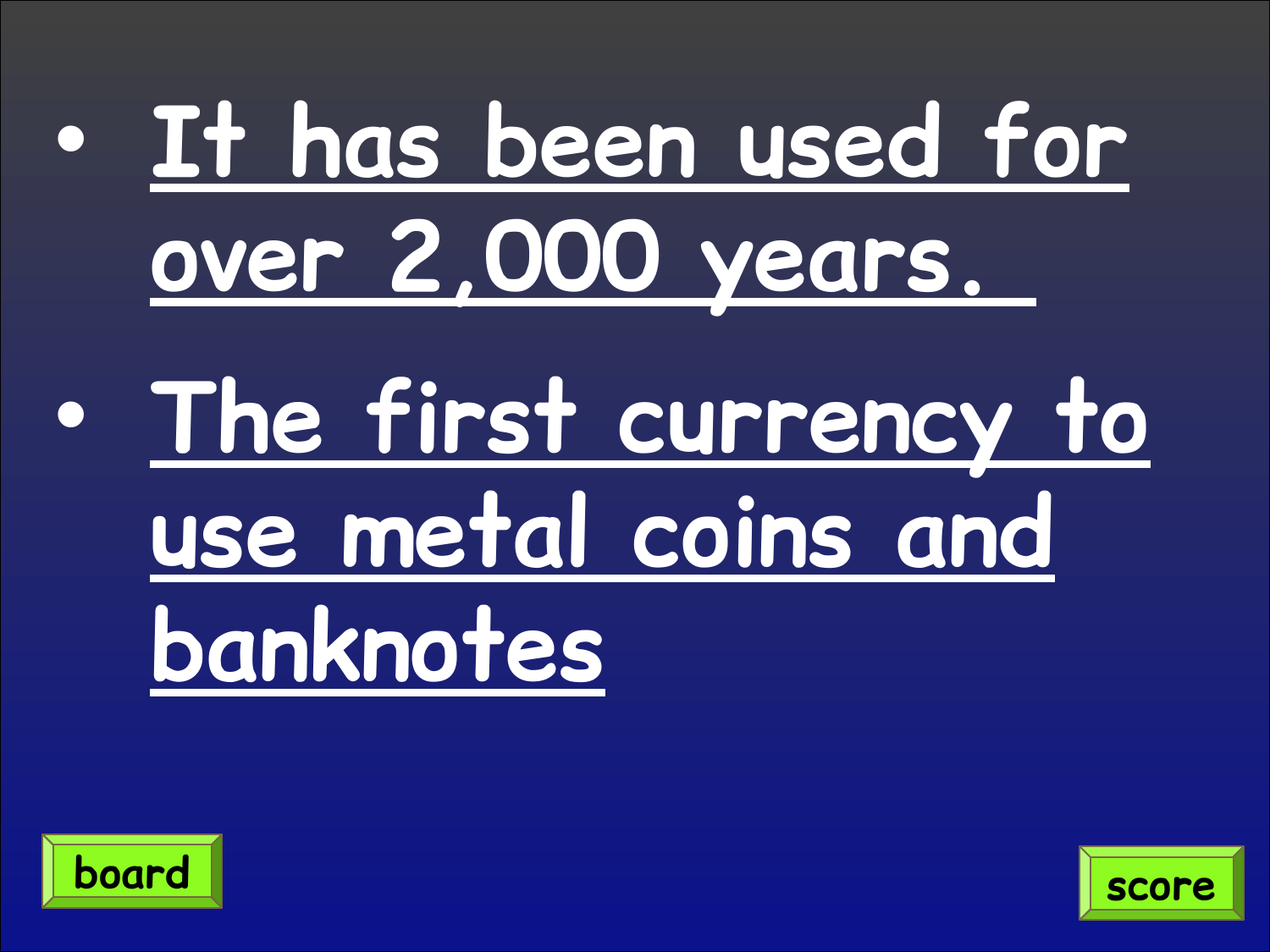

It has been used for over 2,000 years.
The first currency to use metal coins and banknotes
board
score